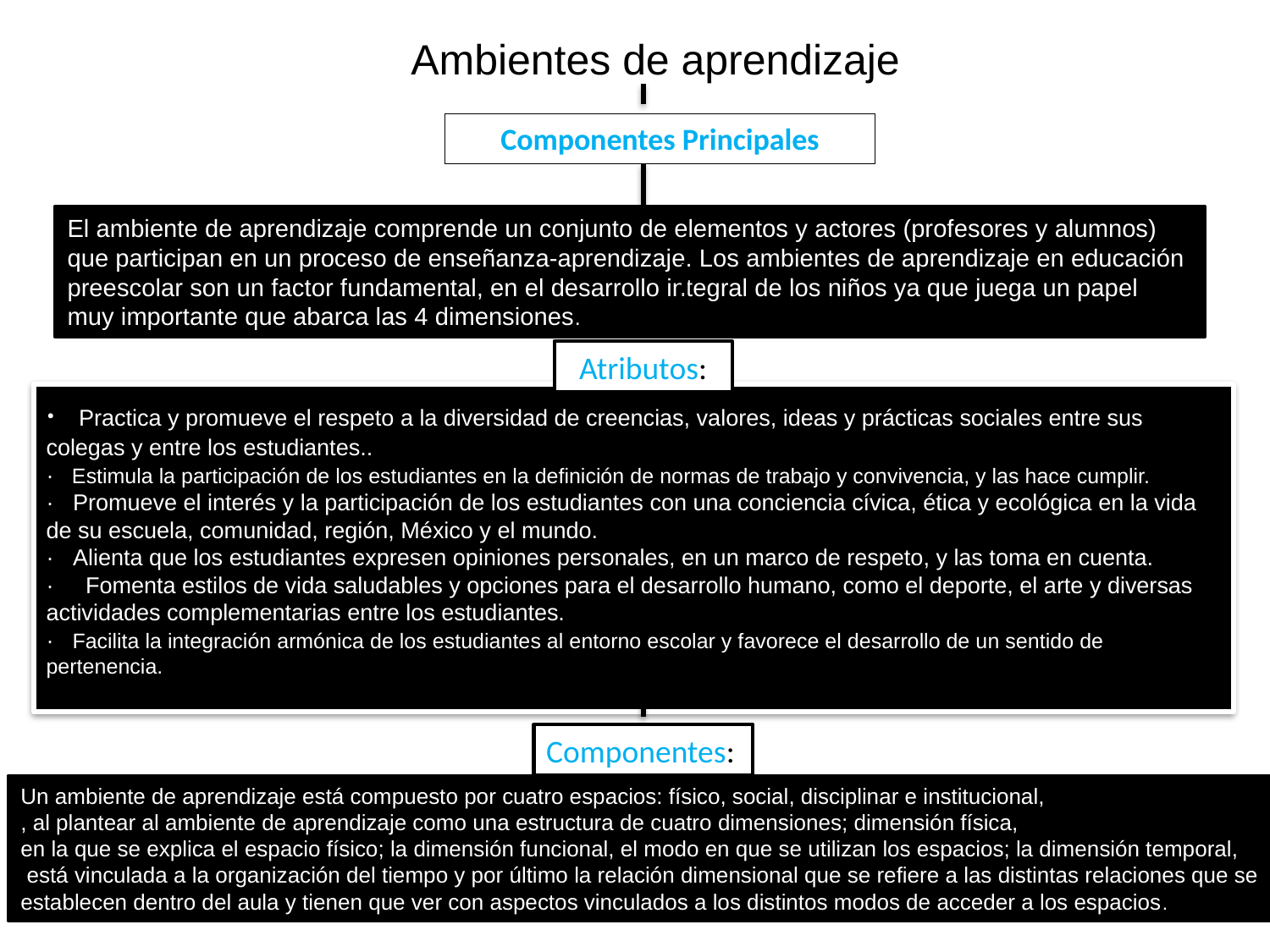

# Ambientes de aprendizaje
Componentes Principales
El ambiente de aprendizaje comprende un conjunto de elementos y actores (profesores y alumnos) que participan en un proceso de enseñanza-aprendizaje. Los ambientes de aprendizaje en educación preescolar son un factor fundamental, en el desarrollo integral de los niños ya que juega un papel muy importante que abarca las 4 dimensiones.

Atributos:
·   Practica y promueve el respeto a la diversidad de creencias, valores, ideas y prácticas sociales entre sus colegas y entre los estudiantes..
·   Estimula la participación de los estudiantes en la definición de normas de trabajo y convivencia, y las hace cumplir.
·   Promueve el interés y la participación de los estudiantes con una conciencia cívica, ética y ecológica en la vida de su escuela, comunidad, región, México y el mundo.
·   Alienta que los estudiantes expresen opiniones personales, en un marco de respeto, y las toma en cuenta.
·     Fomenta estilos de vida saludables y opciones para el desarrollo humano, como el deporte, el arte y diversas actividades complementarias entre los estudiantes.
·   Facilita la integración armónica de los estudiantes al entorno escolar y favorece el desarrollo de un sentido de pertenencia.

Componentes:
Un ambiente de aprendizaje está compuesto por cuatro espacios: físico, social, disciplinar e institucional,
, al plantear al ambiente de aprendizaje como una estructura de cuatro dimensiones; dimensión física,
en la que se explica el espacio físico; la dimensión funcional, el modo en que se utilizan los espacios; la dimensión temporal,
 está vinculada a la organización del tiempo y por último la relación dimensional que se refiere a las distintas relaciones que se
establecen dentro del aula y tienen que ver con aspectos vinculados a los distintos modos de acceder a los espacios.